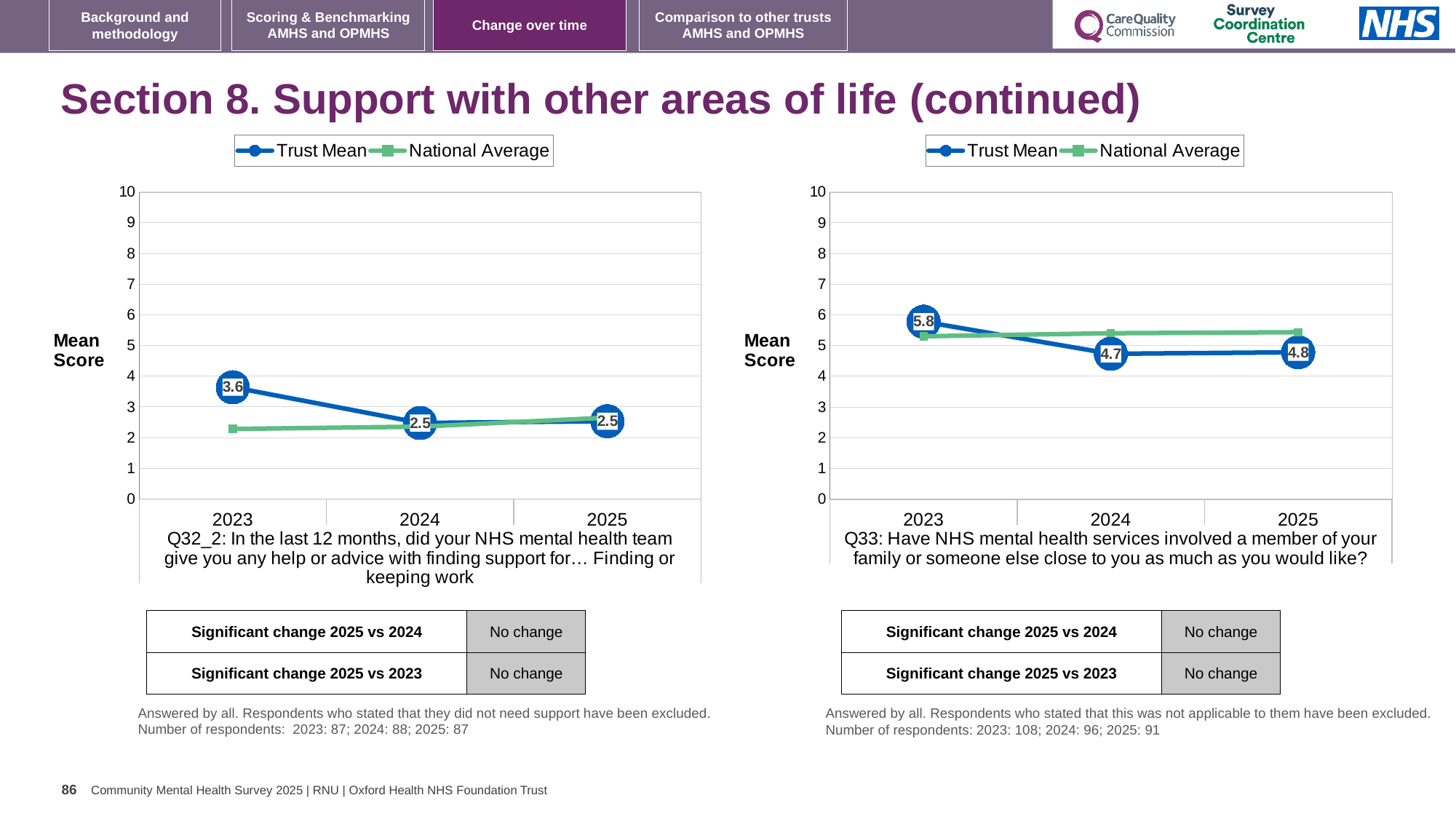

# Section 8. Support with other areas of life (continued)

### Chart

| Category | Trust Mean | National Average |
|---|---|---|
| 2023 | 5.780695854643924 | 5.303955400873365 |
| 2024 | 4.735394111499415 | 5.404144293006795 |
| 2025 | 4.784314396228799 | 5.437460037486707 |

### Chart

| Category | Trust Mean | National Average |
|---|---|---|
| 2023 | 3.639968155515142 | 2.283077544865461 |
| 2024 | 2.476968264507814 | 2.356356894355676 |
| 2025 | 2.534175528647735 | 2.649161196335023 |
| Significant change 2025 vs 2024 | No change |
| --- | --- |
| Significant change 2025 vs 2023 | No change |
| Significant change 2025 vs 2024 | No change |
| --- | --- |
| Significant change 2025 vs 2023 | No change |
Answered by all. Respondents who stated that they did not need support have been excluded. Number of respondents:  2023: 87; 2024: 88; 2025: 87
Answered by all. Respondents who stated that this was not applicable to them have been excluded. Number of respondents: 2023: 108; 2024: 96; 2025: 91
86